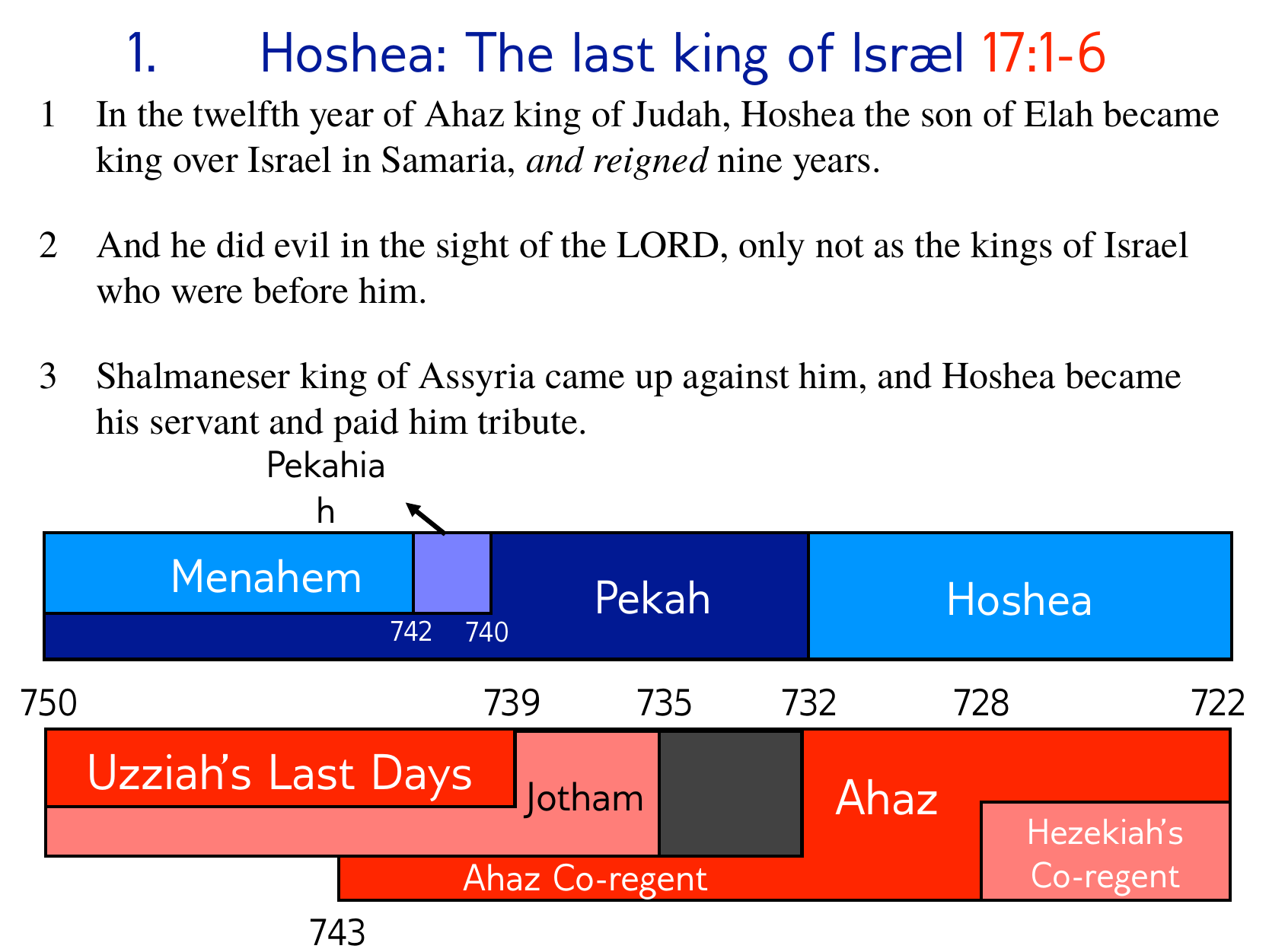

# 1.	 Hoshea: The last king of Israel 17:1-6
1    In the twelfth year of Ahaz king of Judah, Hoshea the son of Elah became king over Israel in Samaria, and reigned nine years.
2    And he did evil in the sight of the LORD, only not as the kings of Israel who were before him.
3    Shalmaneser king of Assyria came up against him, and Hoshea became his servant and paid him tribute.
Pekahiah

Menahem

Hoshea
Pekah
742
740
750
739
735
732
728
722

Uzziah’s Last Days
Ahaz
Jotham
Hezekiah’s
Co-regent
Ahaz Co-regent
743